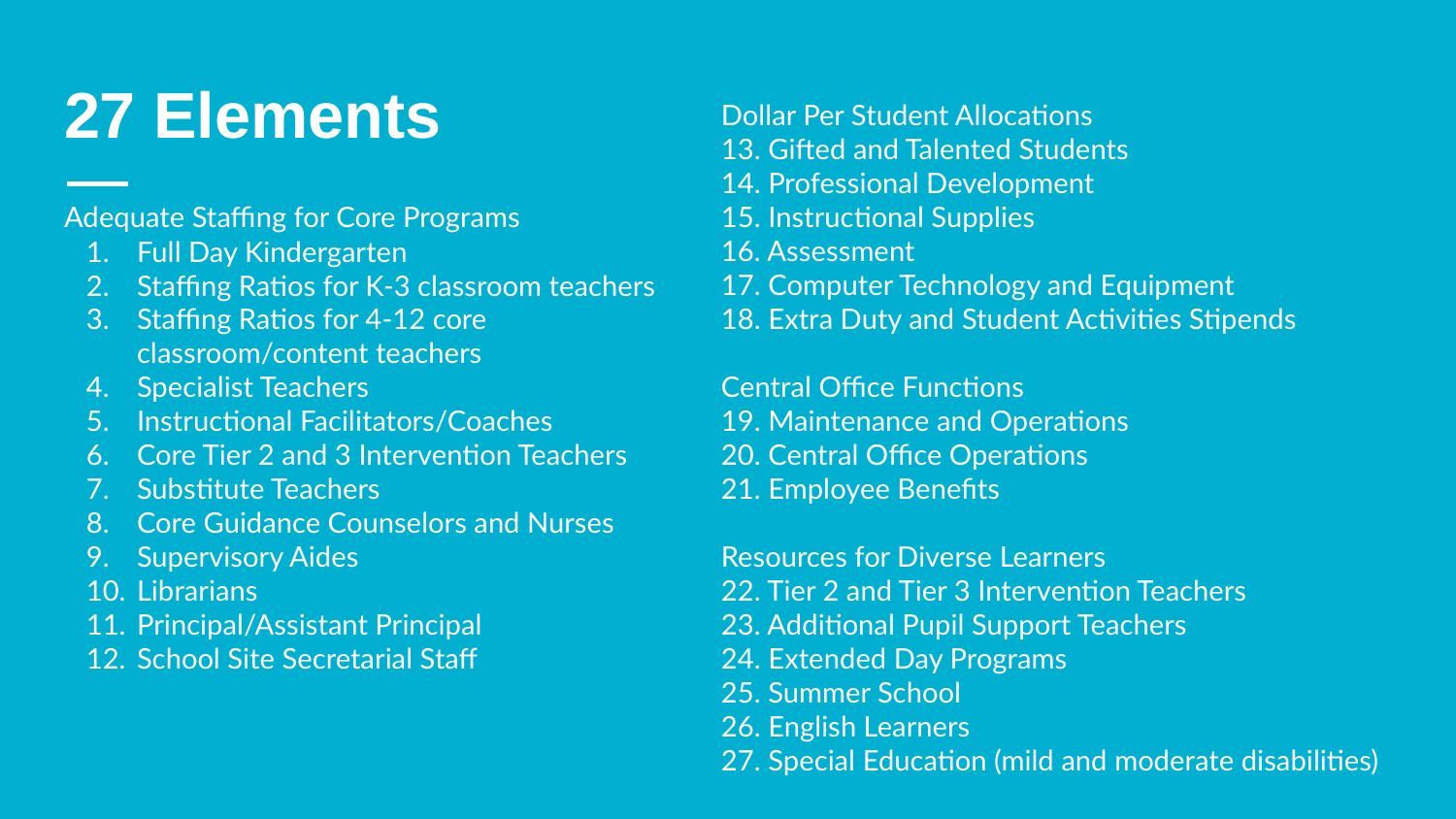

# 27 Elements
Dollar Per Student Allocations
13. Gifted and Talented Students
14. Professional Development
15. Instructional Supplies
16. Assessment
17. Computer Technology and Equipment
18. Extra Duty and Student Activities Stipends

Central Office Functions
19. Maintenance and Operations
20. Central Office Operations
21. Employee Benefits

Resources for Diverse Learners
22. Tier 2 and Tier 3 Intervention Teachers
23. Additional Pupil Support Teachers
24. Extended Day Programs
25. Summer School
26. English Learners
27. Special Education (mild and moderate disabilities)
Adequate Staffing for Core Programs
Full Day Kindergarten
Staffing Ratios for K-3 classroom teachers
Staffing Ratios for 4-12 core classroom/content teachers
Specialist Teachers
Instructional Facilitators/Coaches
Core Tier 2 and 3 Intervention Teachers
Substitute Teachers
Core Guidance Counselors and Nurses
Supervisory Aides
Librarians
Principal/Assistant Principal
School Site Secretarial Staff